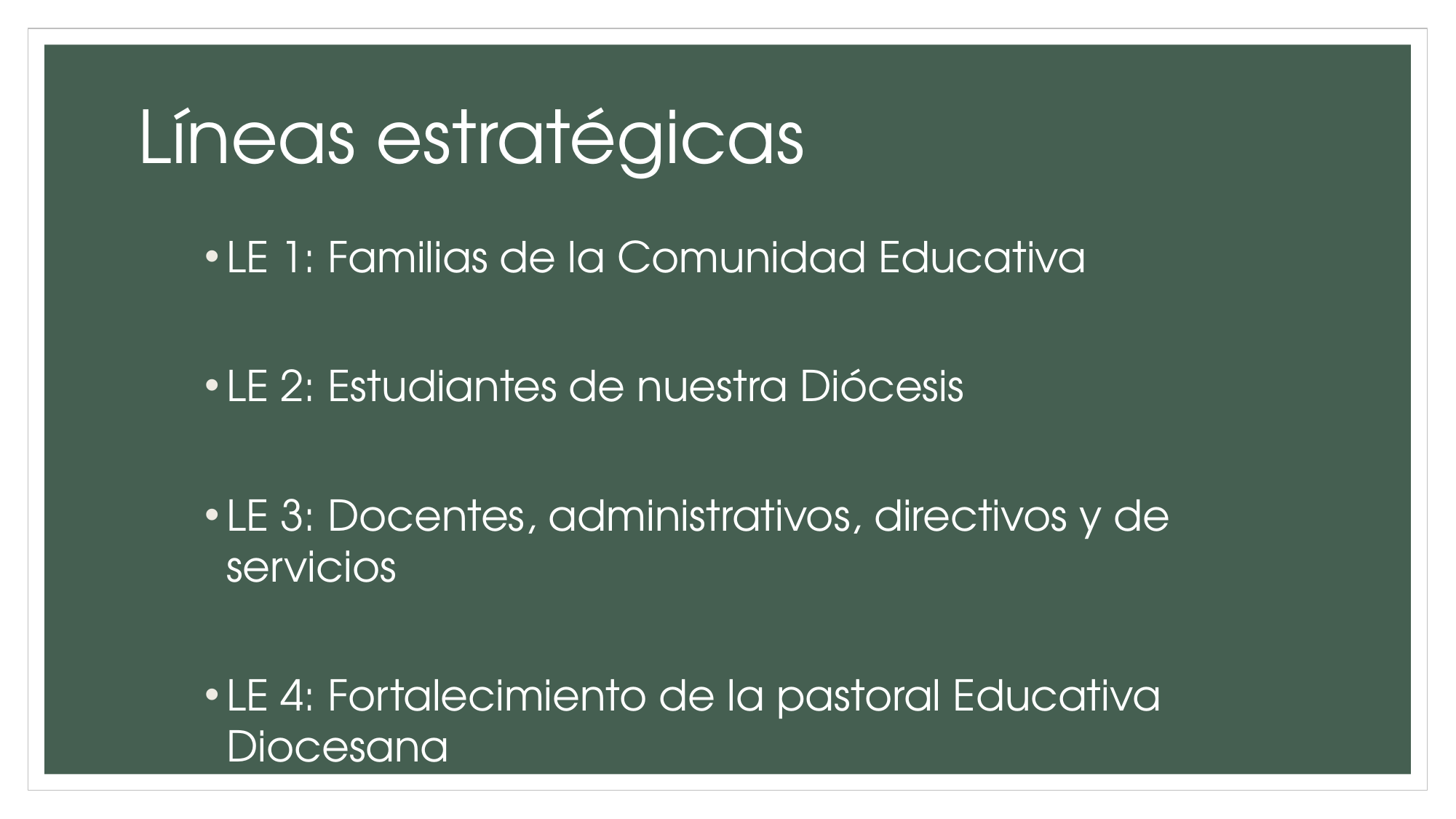

# Líneas estratégicas
LE 1: Familias de la Comunidad Educativa

LE 2: Estudiantes de nuestra Diócesis

LE 3: Docentes, administrativos, directivos y de servicios

LE 4: Fortalecimiento de la pastoral Educativa Diocesana